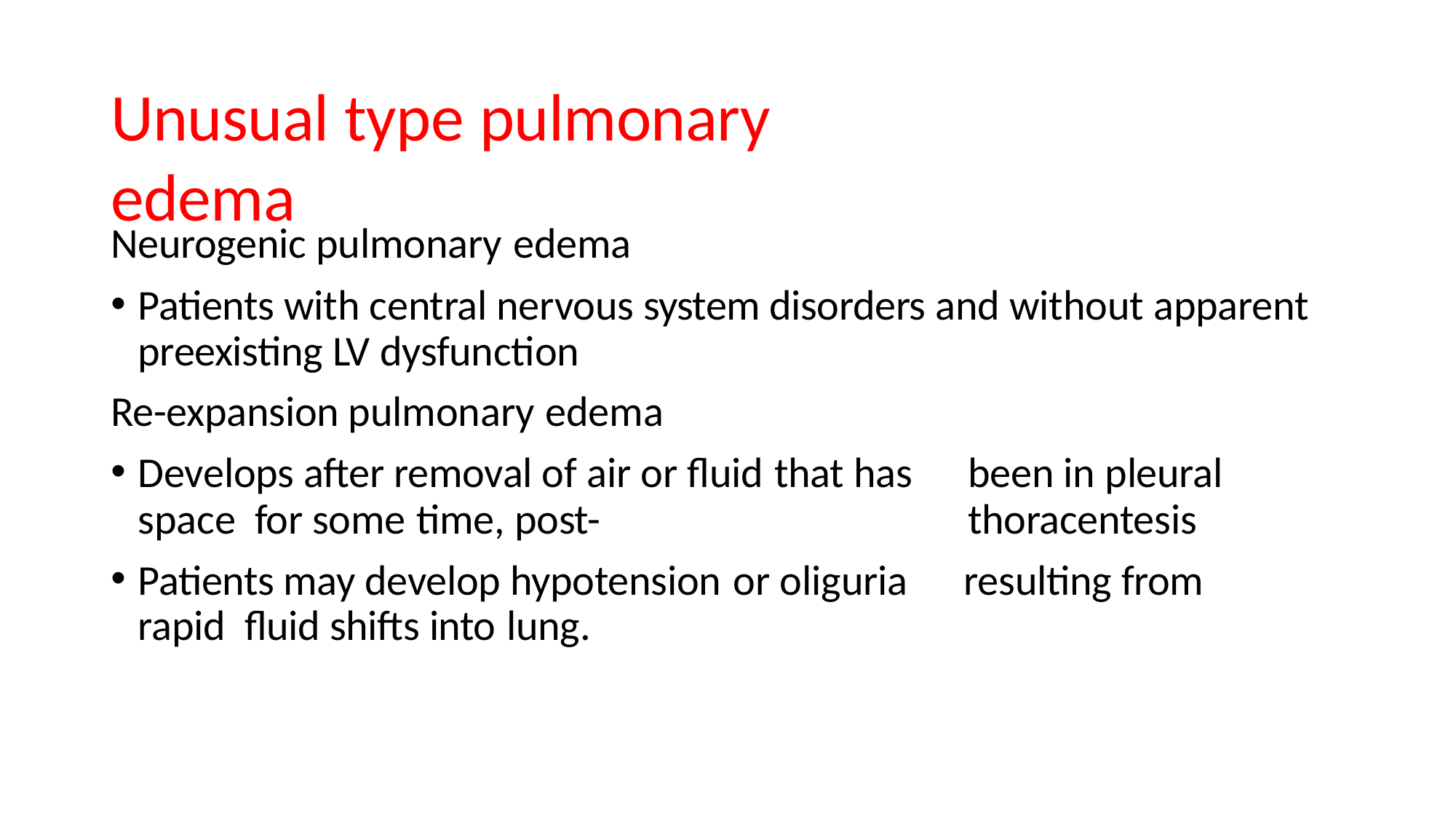

# Unusual type pulmonary	edema
Neurogenic pulmonary edema
Patients with central nervous system disorders and without apparent  preexisting LV dysfunction
Re-expansion pulmonary edema
Develops after removal of air or fluid that has	been in pleural space  for some time, post-	thoracentesis
Patients may develop hypotension or oliguria	resulting from rapid  fluid shifts into lung.